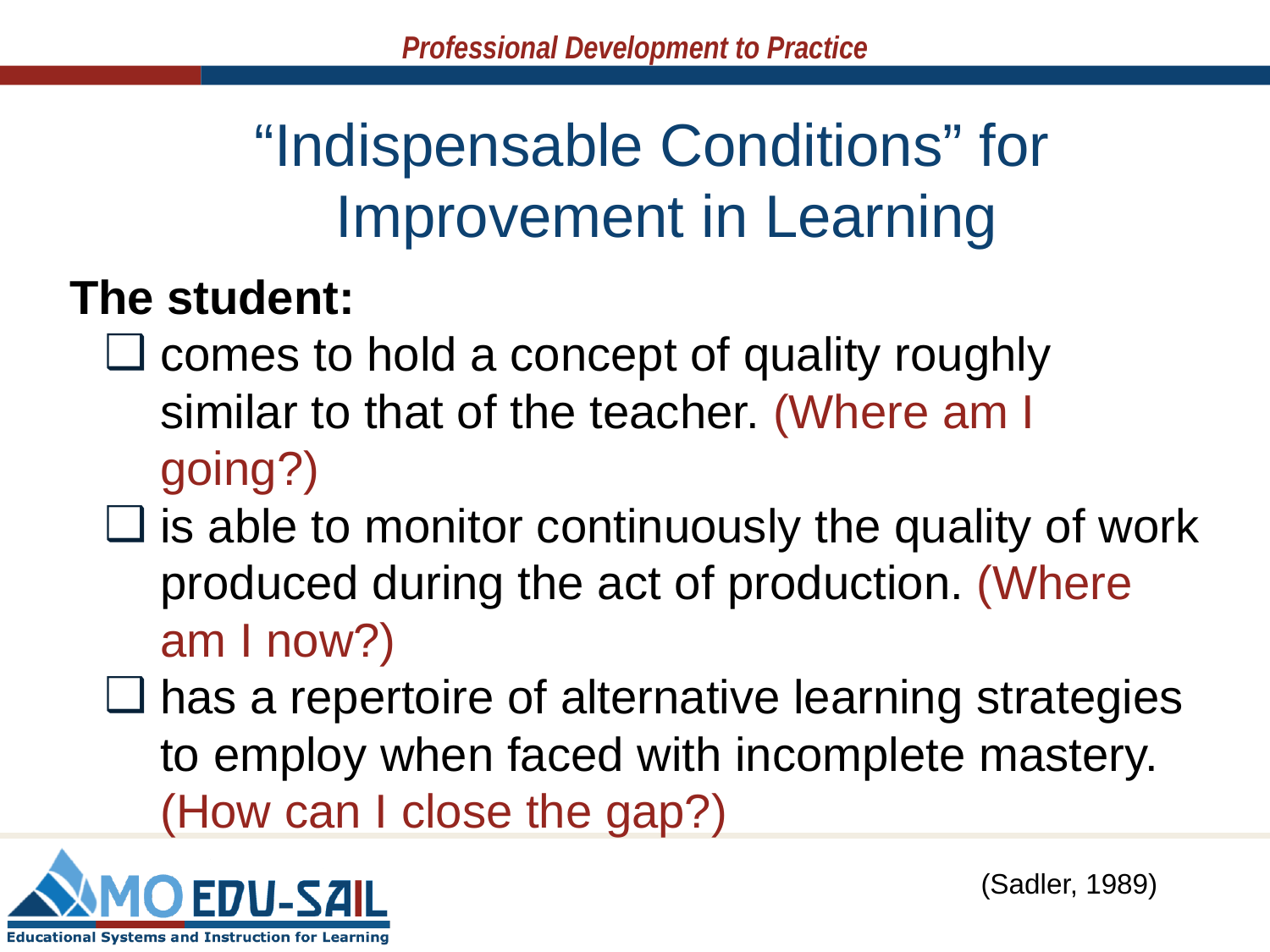

# “Indispensable Conditions” for Improvement in Learning
The student:
comes to hold a concept of quality roughly similar to that of the teacher. (Where am I going?)
is able to monitor continuously the quality of work produced during the act of production. (Where am I now?)
has a repertoire of alternative learning strategies to employ when faced with incomplete mastery. (How can I close the gap?)
(Sadler, 1989)